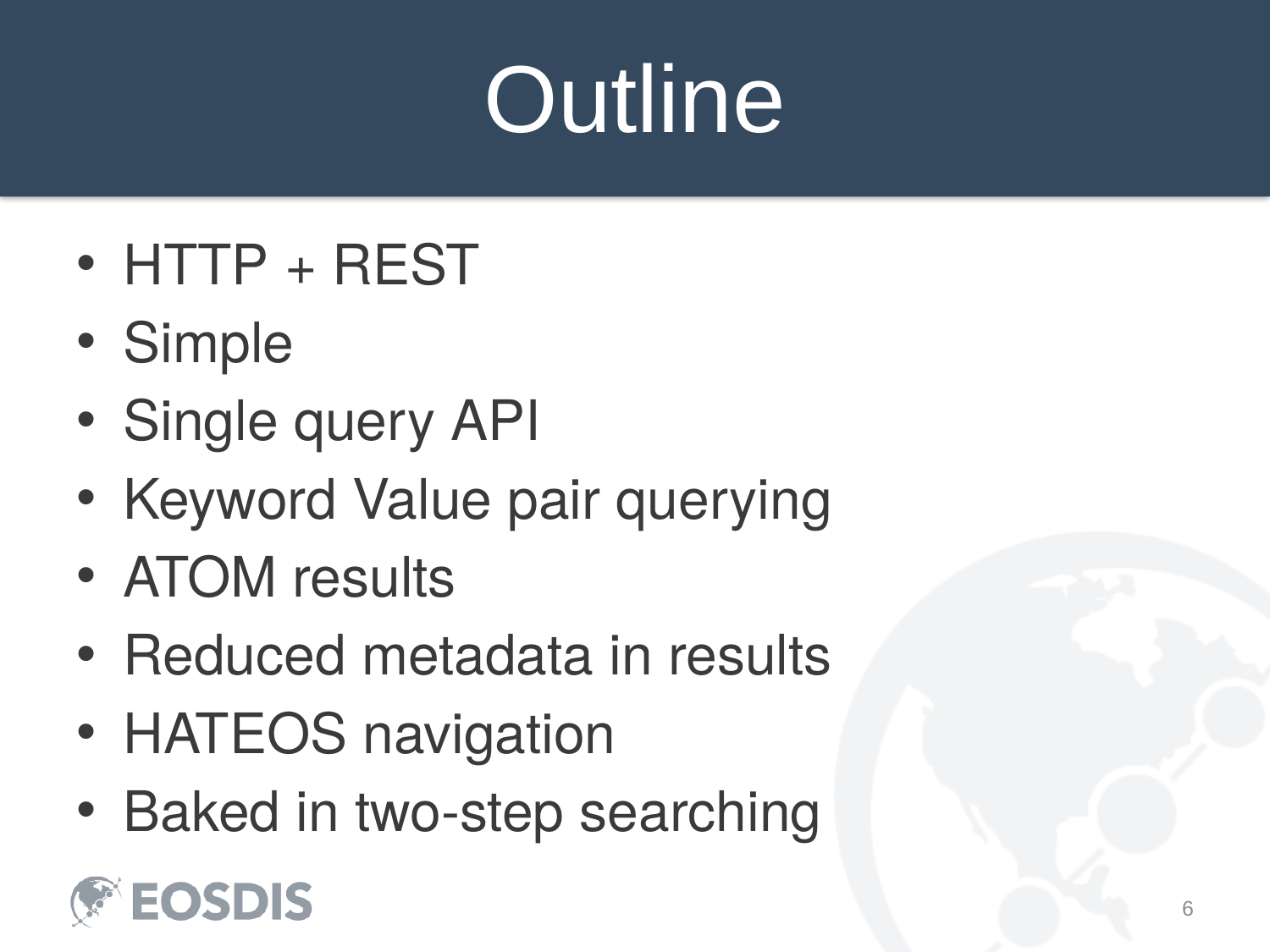

Outline
HTTP + REST
Simple
Single query API
Keyword Value pair querying
ATOM results
Reduced metadata in results
HATEOS navigation
Baked in two-step searching

6